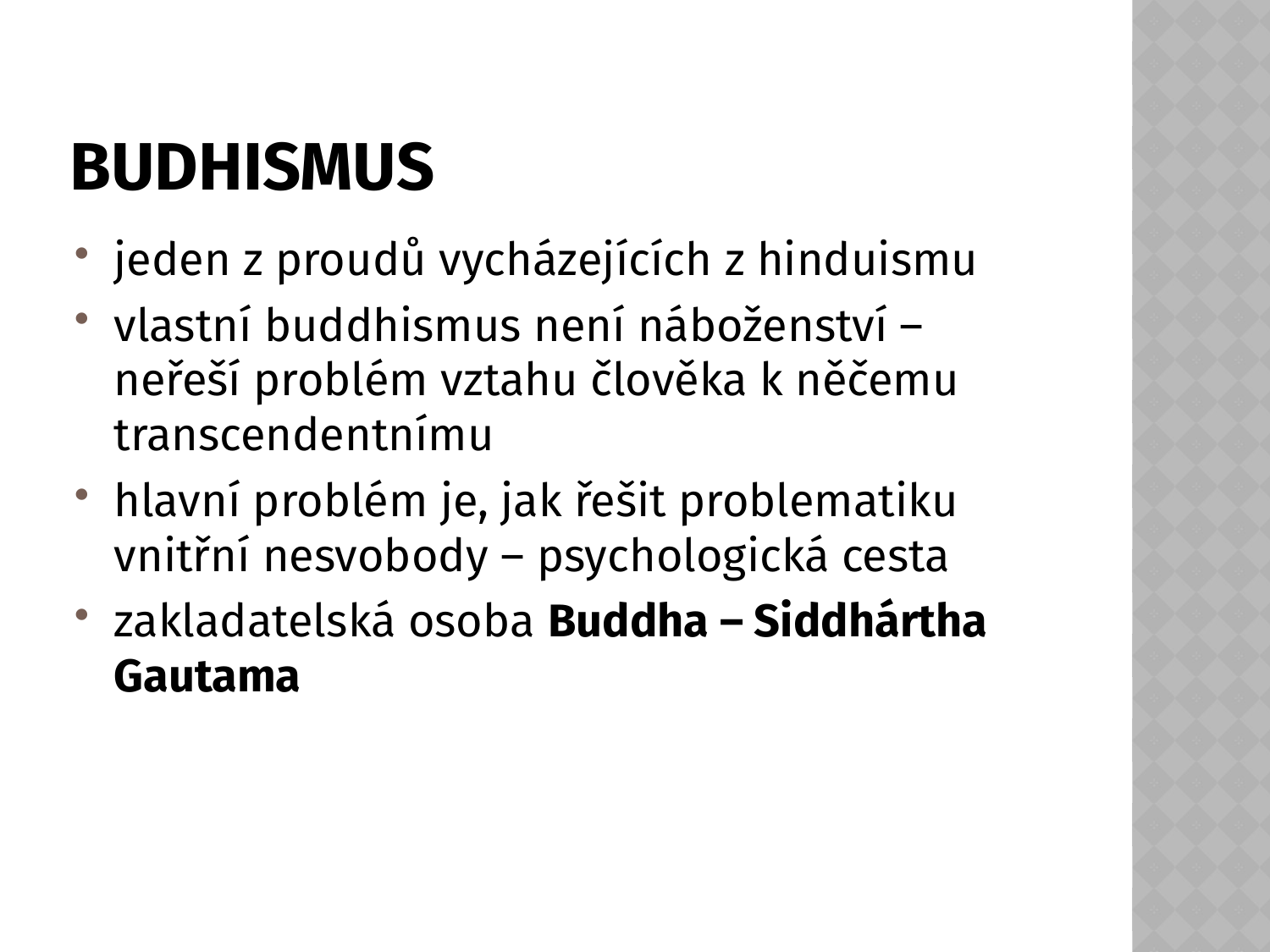

# budhismus
jeden z proudů vycházejících z hinduismu
vlastní buddhismus není náboženství – neřeší problém vztahu člověka k něčemu transcendentnímu
hlavní problém je, jak řešit problematiku vnitřní nesvobody – psychologická cesta
zakladatelská osoba Buddha – Siddhártha Gautama